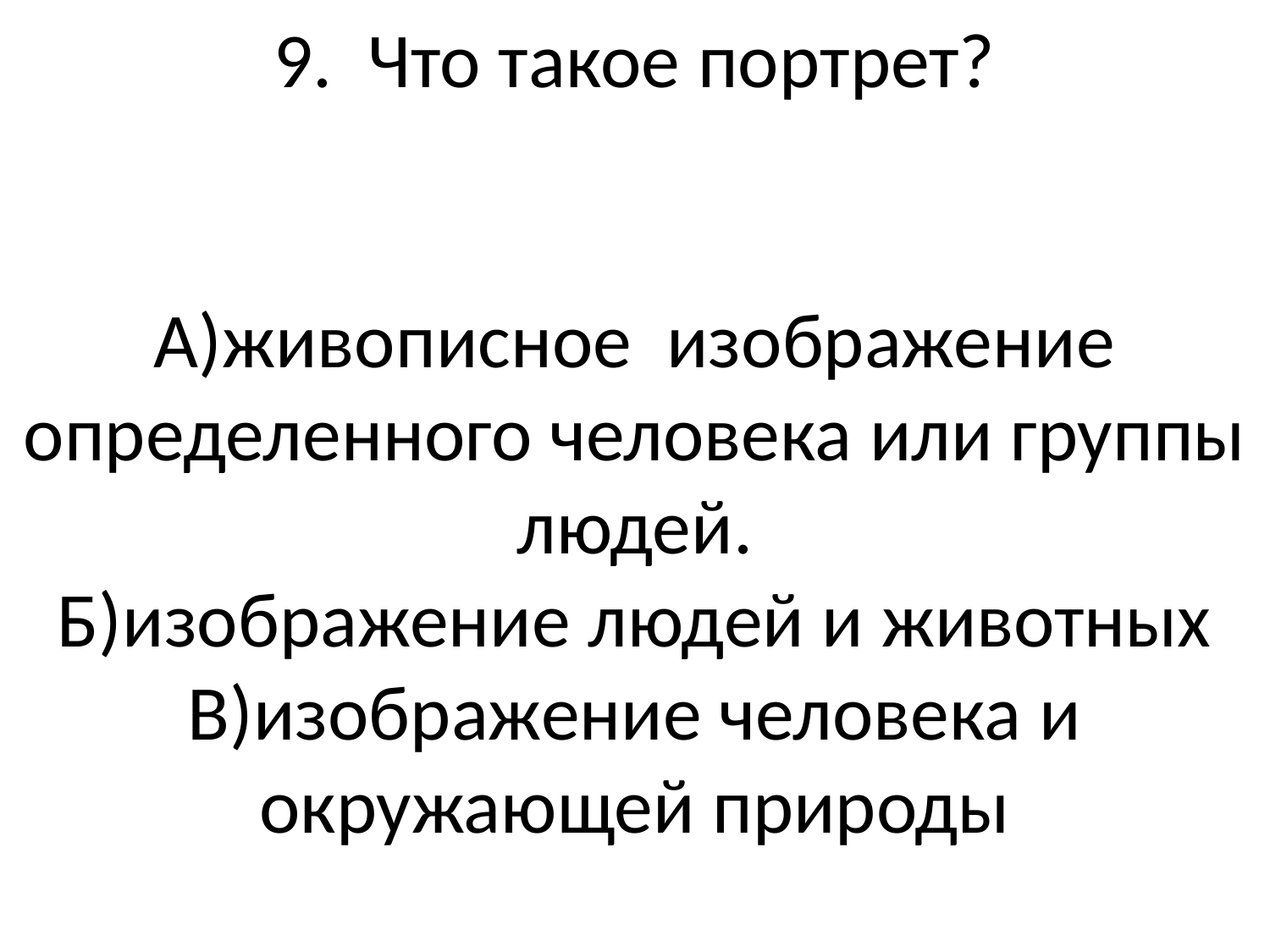

# 9.  Что такое портрет? А)живописное  изображение определенного человека или группы людей. Б)изображение людей и животных В)изображение человека и окружающей природы